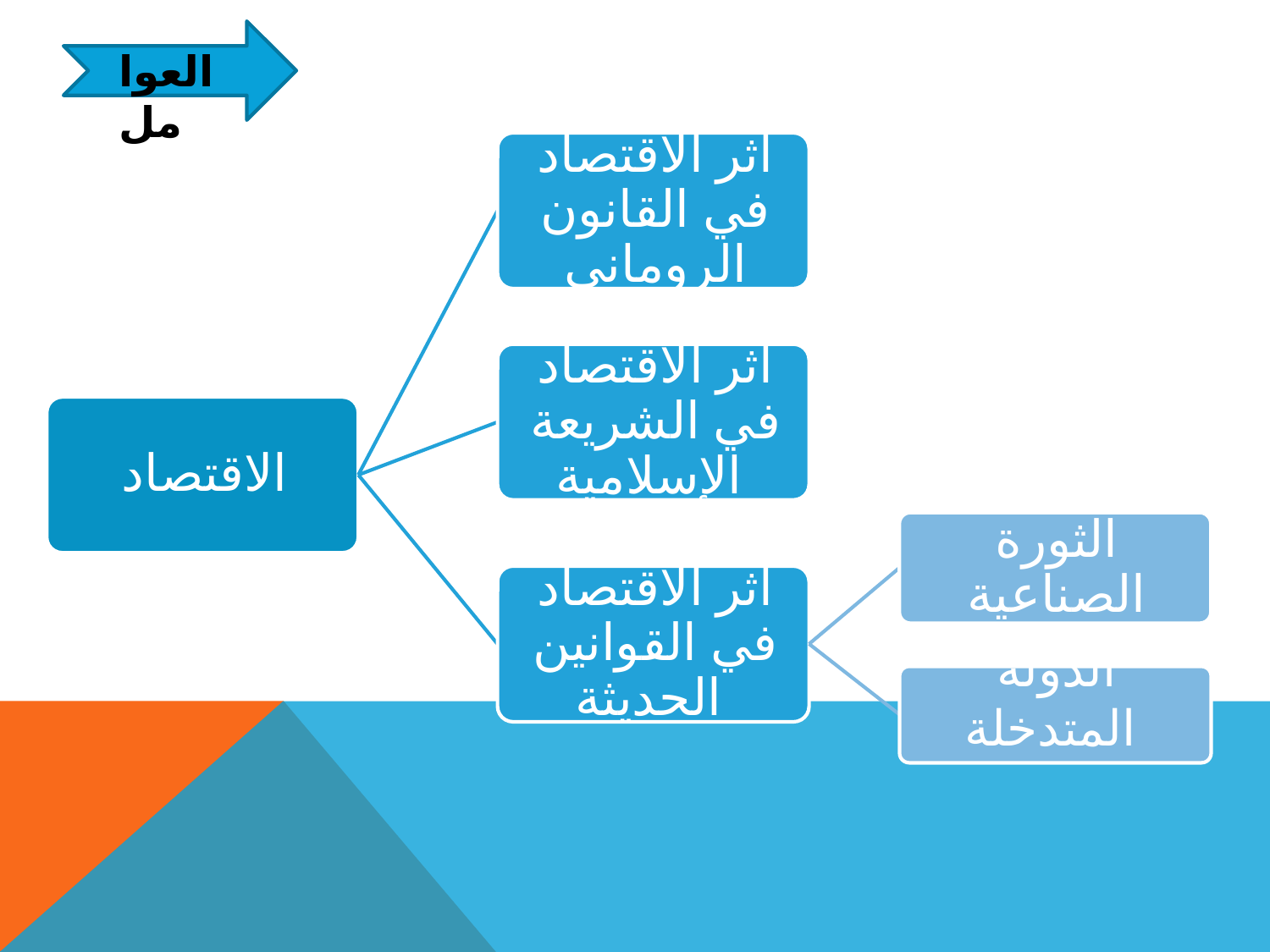

الاقتصاد

أثر الاقتصاد في القوانين الحديثة

الثورة الصناعية

الدولة المتدخلة

أثر الاقتصاد في القانون الروماني

أثر الاقتصاد في الشريعة الإسلامية
العوامل